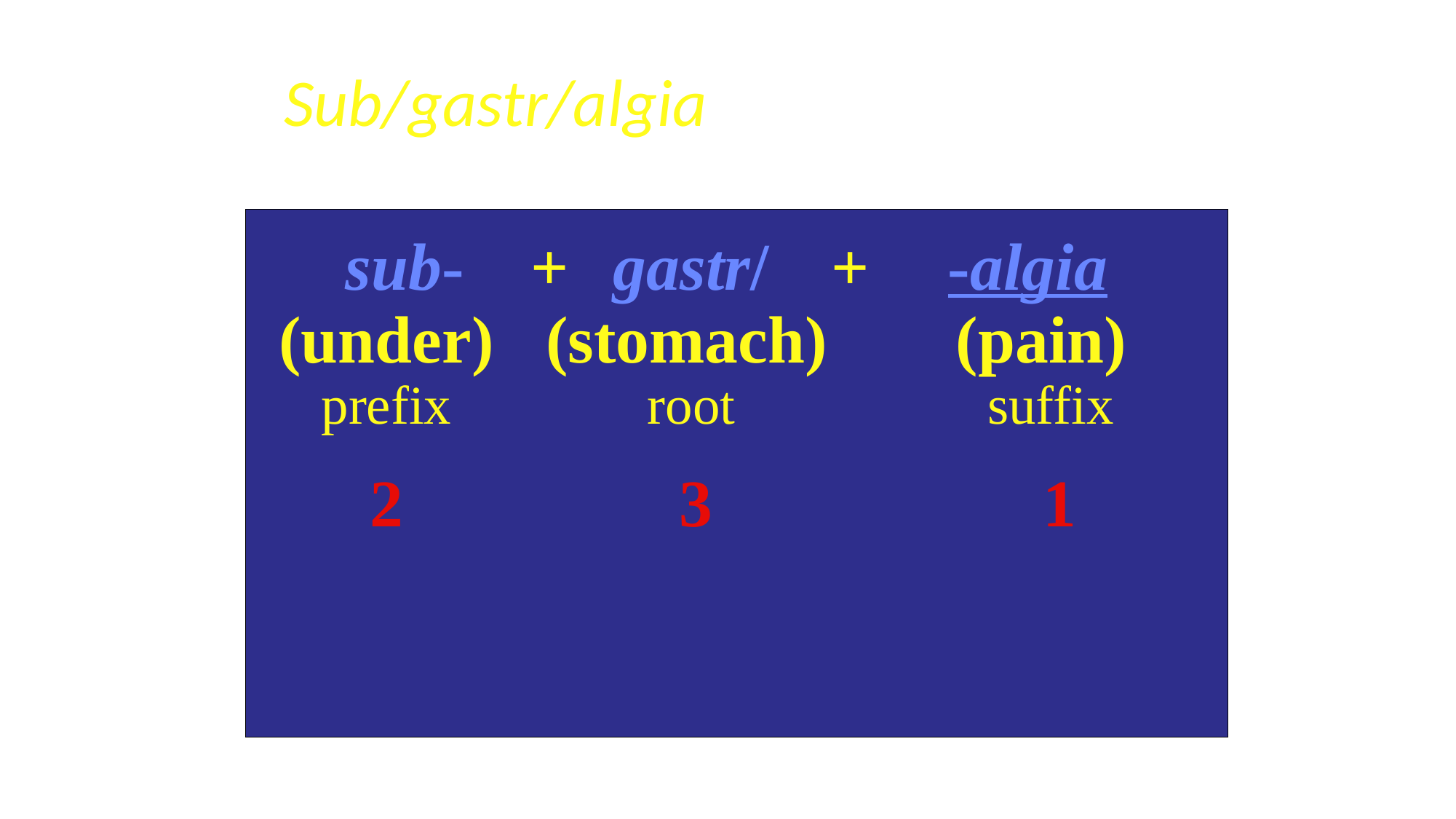

# Sub/gastr/algia

sub-
+
gastr/
+
-algia
(under)
(stomach)
(pain)

prefix
root
suffix

2
3
1